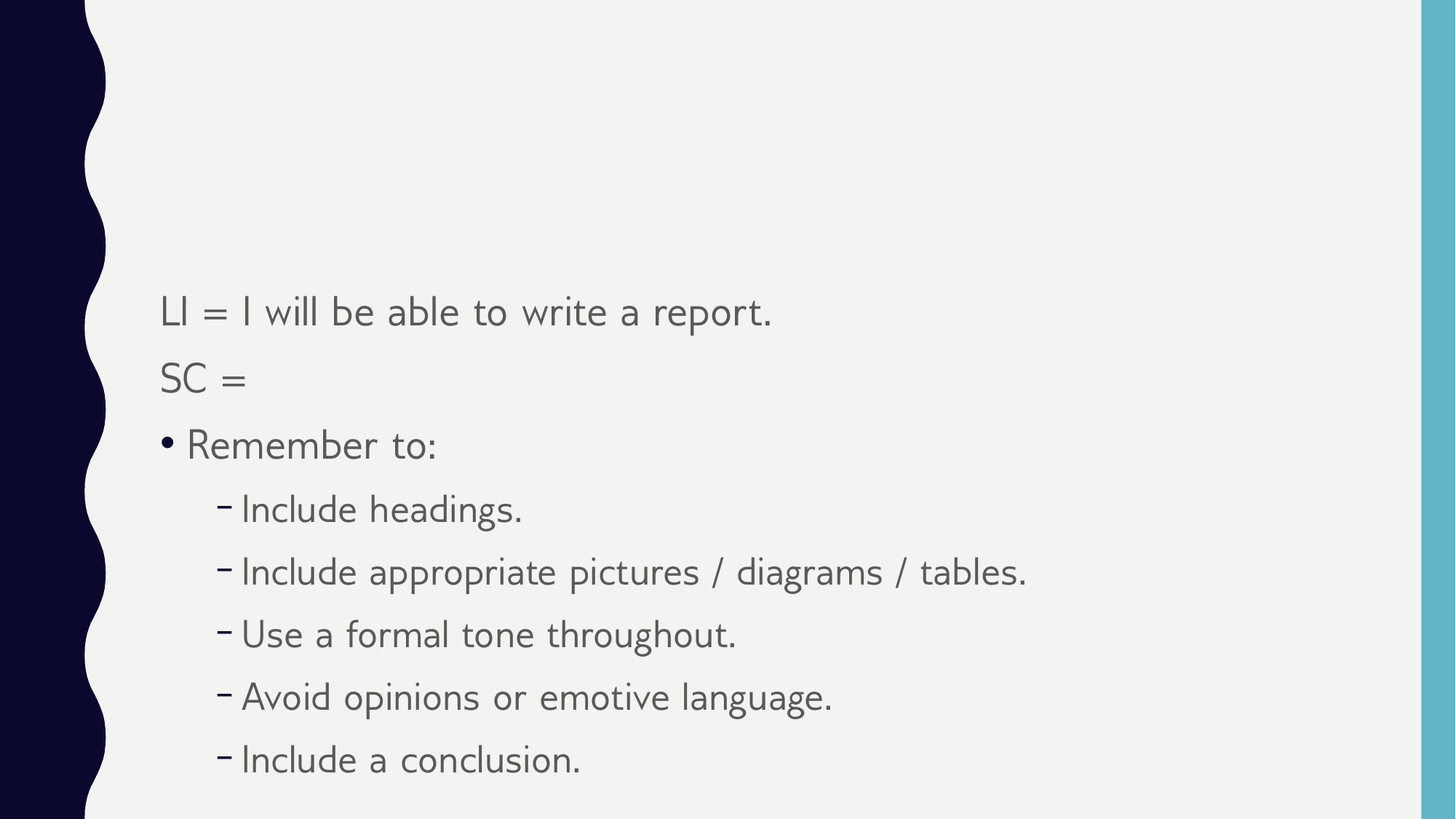

#
LI = I will be able to write a report.
SC =
Remember to:
Include headings.
Include appropriate pictures / diagrams / tables.
Use a formal tone throughout.
Avoid opinions or emotive language.
Include a conclusion.